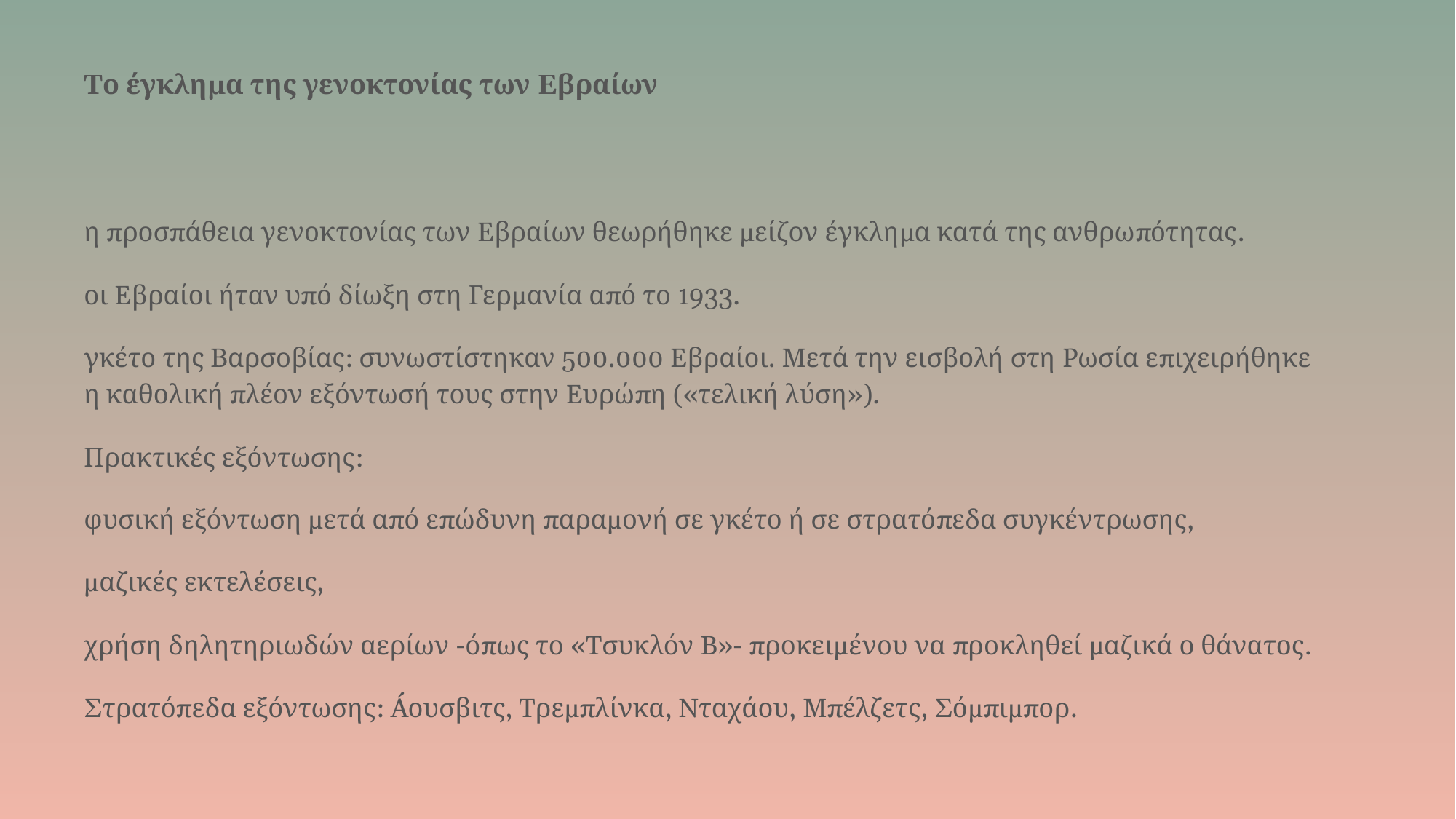

# Το έγκλημα της γενοκτονίας των Εβραίων
η προσπάθεια γενοκτονίας των Εβραίων θεωρήθηκε μείζον έγκλημα κατά της ανθρωπότητας.
οι Εβραίοι ήταν υπό δίωξη στη Γερμανία από το 1933.
γκέτο της Βαρσοβίας: συνωστίστηκαν 500.000 Εβραίοι. Μετά την εισβολή στη Ρωσία επιχειρήθηκε η καθολική πλέον εξόντωσή τους στην Ευρώπη («τελική λύση»).
Πρακτικές εξόντωσης:
φυσική εξόντωση μετά από επώδυνη παραμονή σε γκέτο ή σε στρατόπεδα συγκέντρωσης,
μαζικές εκτελέσεις,
χρήση δηλητηριωδών αερίων -όπως το «Τσυκλόν Β»- προκειμένου να προκληθεί μαζικά ο θάνατος.
Στρατόπεδα εξόντωσης: Άουσβιτς, Τρεμπλίνκα, Νταχάου, Μπέλζετς, Σόμπιμπορ.